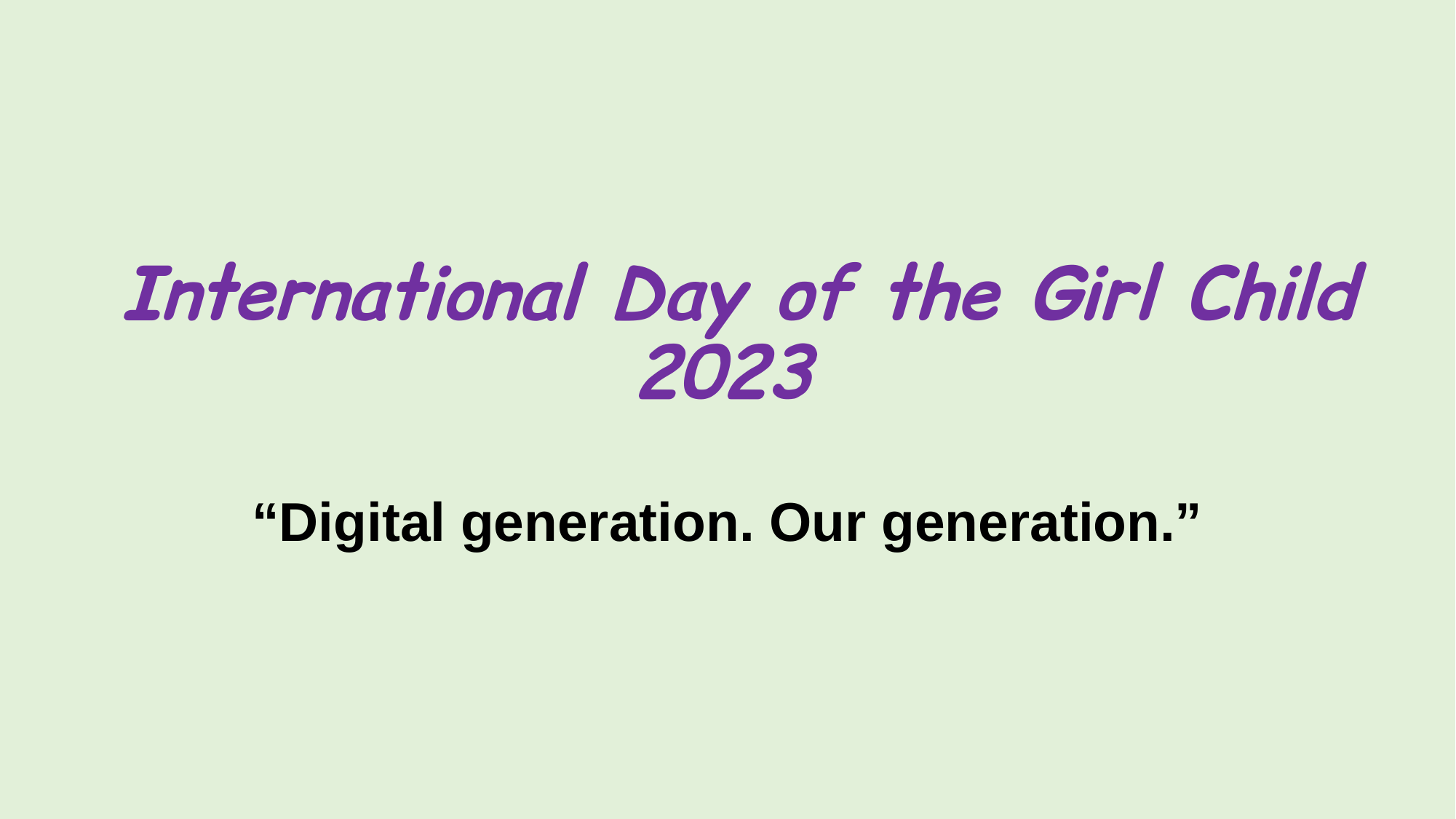

# International Day of the Girl Child 2023

“Digital generation. Our generation.”